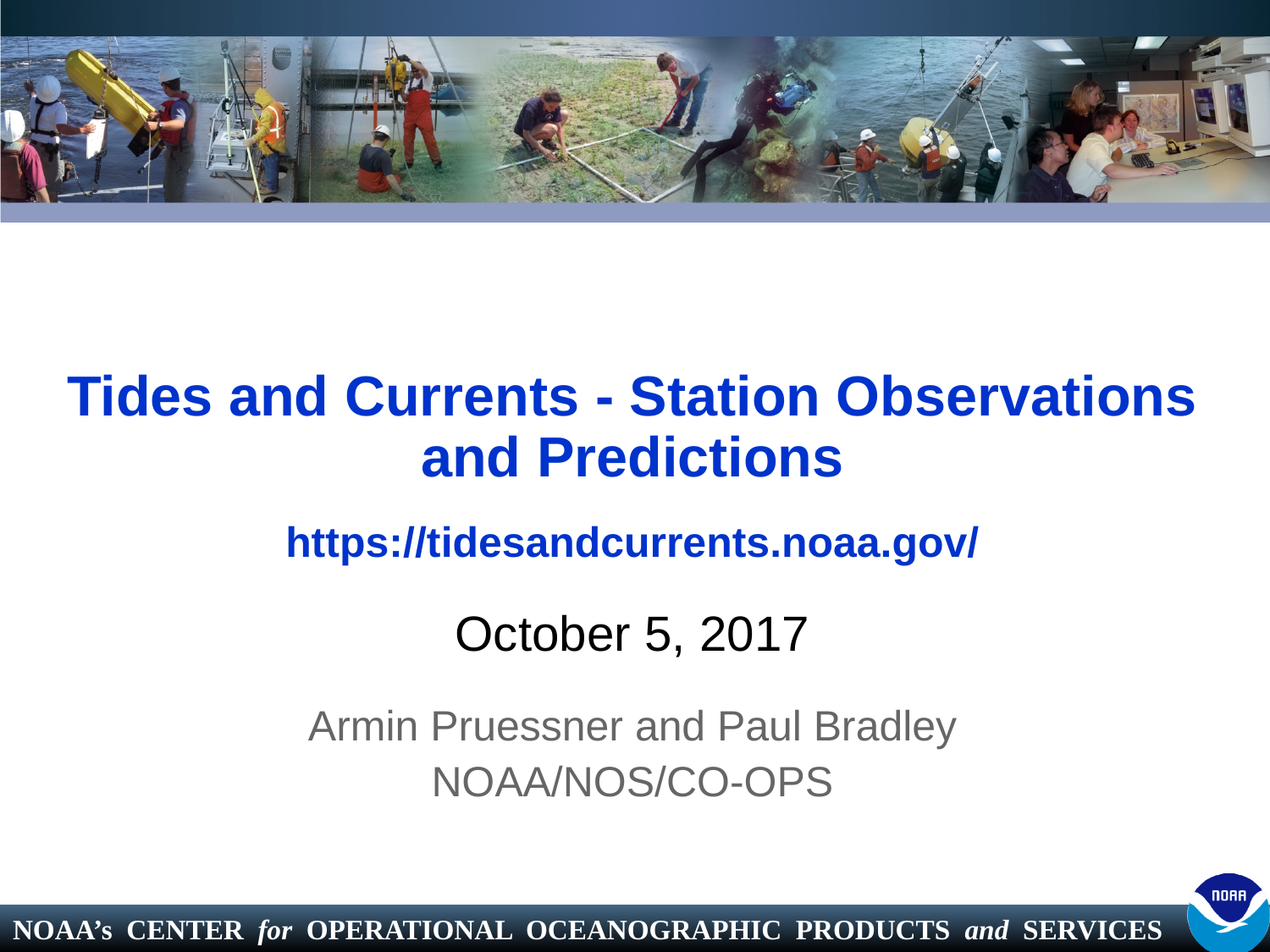

Tides and Currents - Station Observations and Predictions

https://tidesandcurrents.noaa.gov/

October 5, 2017

Armin Pruessner and Paul Bradley
NOAA/NOS/CO-OPS